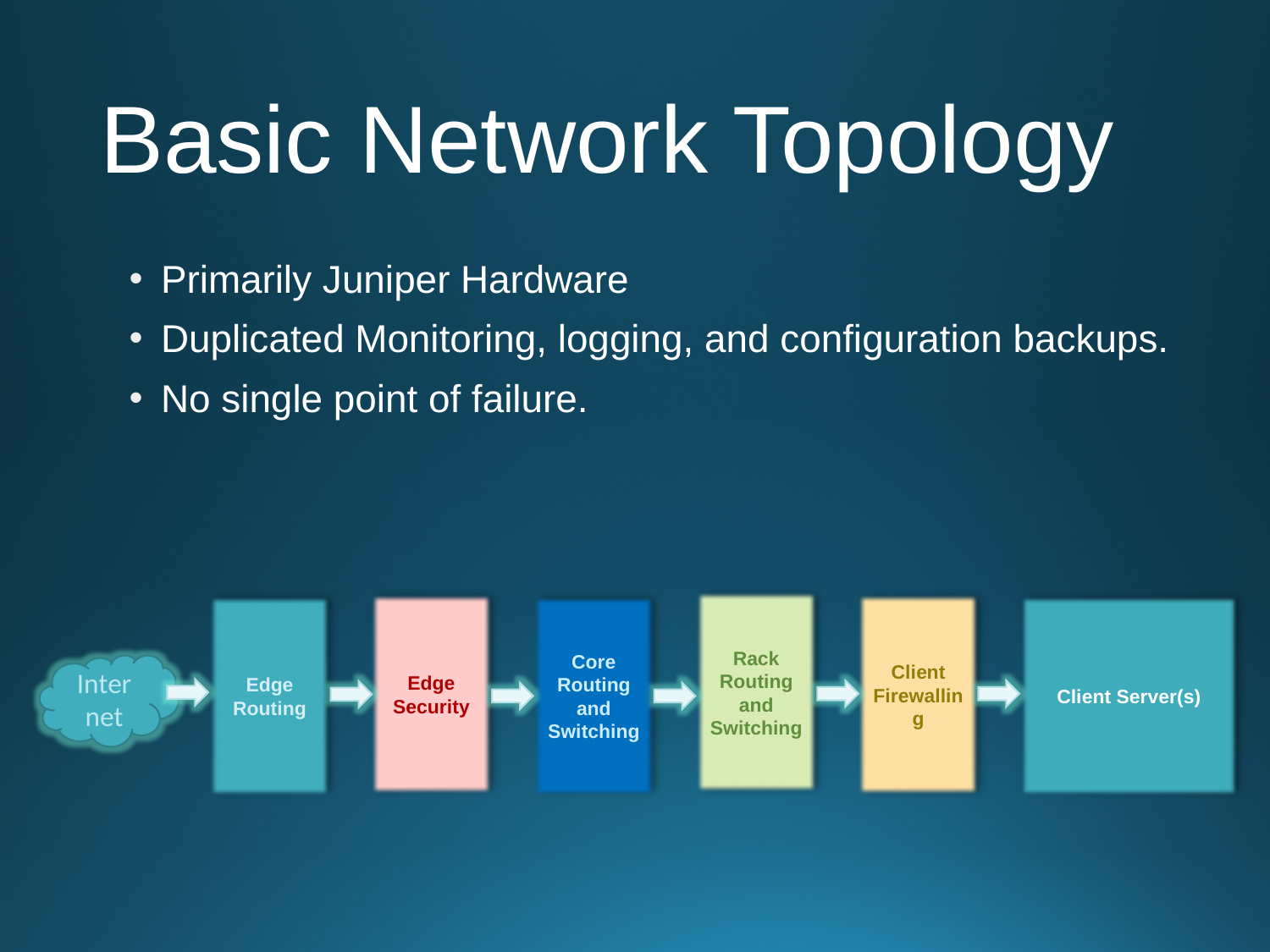

# Basic Network Topology
Primarily Juniper Hardware
Duplicated Monitoring, logging, and configuration backups.
No single point of failure.

Rack Routing and Switching
Edge Security
Client Firewalling
Edge Routing
Core Routing and Switching
Client Server(s)
Internet